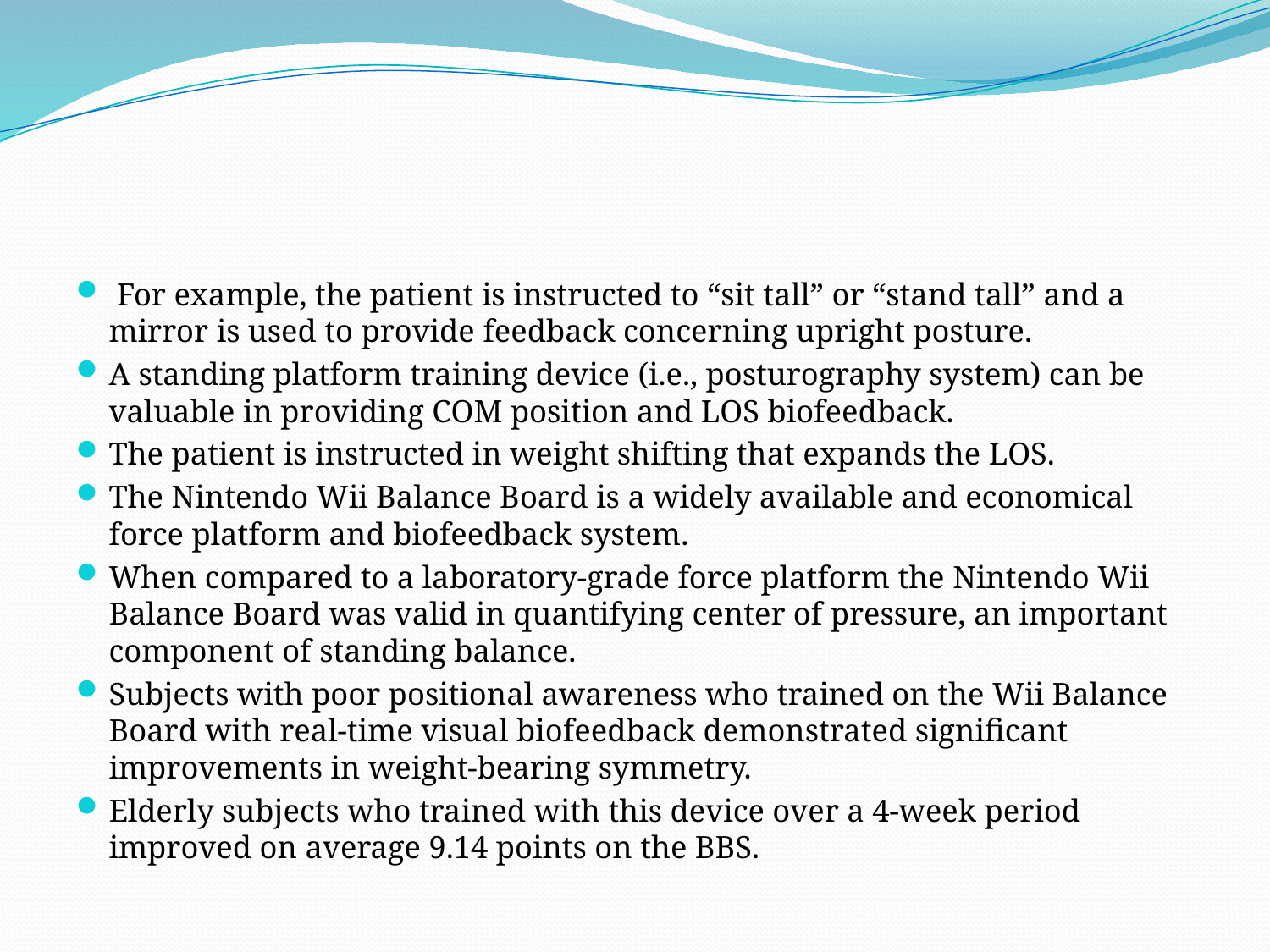

#
 For example, the patient is instructed to “sit tall” or “stand tall” and a mirror is used to provide feedback concerning upright posture.
A standing platform training device (i.e., posturography system) can be valuable in providing COM position and LOS biofeedback.
The patient is instructed in weight shifting that expands the LOS.
The Nintendo Wii Balance Board is a widely available and economical force platform and biofeedback system.
When compared to a laboratory-grade force platform the Nintendo Wii Balance Board was valid in quantifying center of pressure, an important component of standing balance.
Subjects with poor positional awareness who trained on the Wii Balance Board with real-time visual biofeedback demonstrated significant improvements in weight-bearing symmetry.
Elderly subjects who trained with this device over a 4-week period improved on average 9.14 points on the BBS.